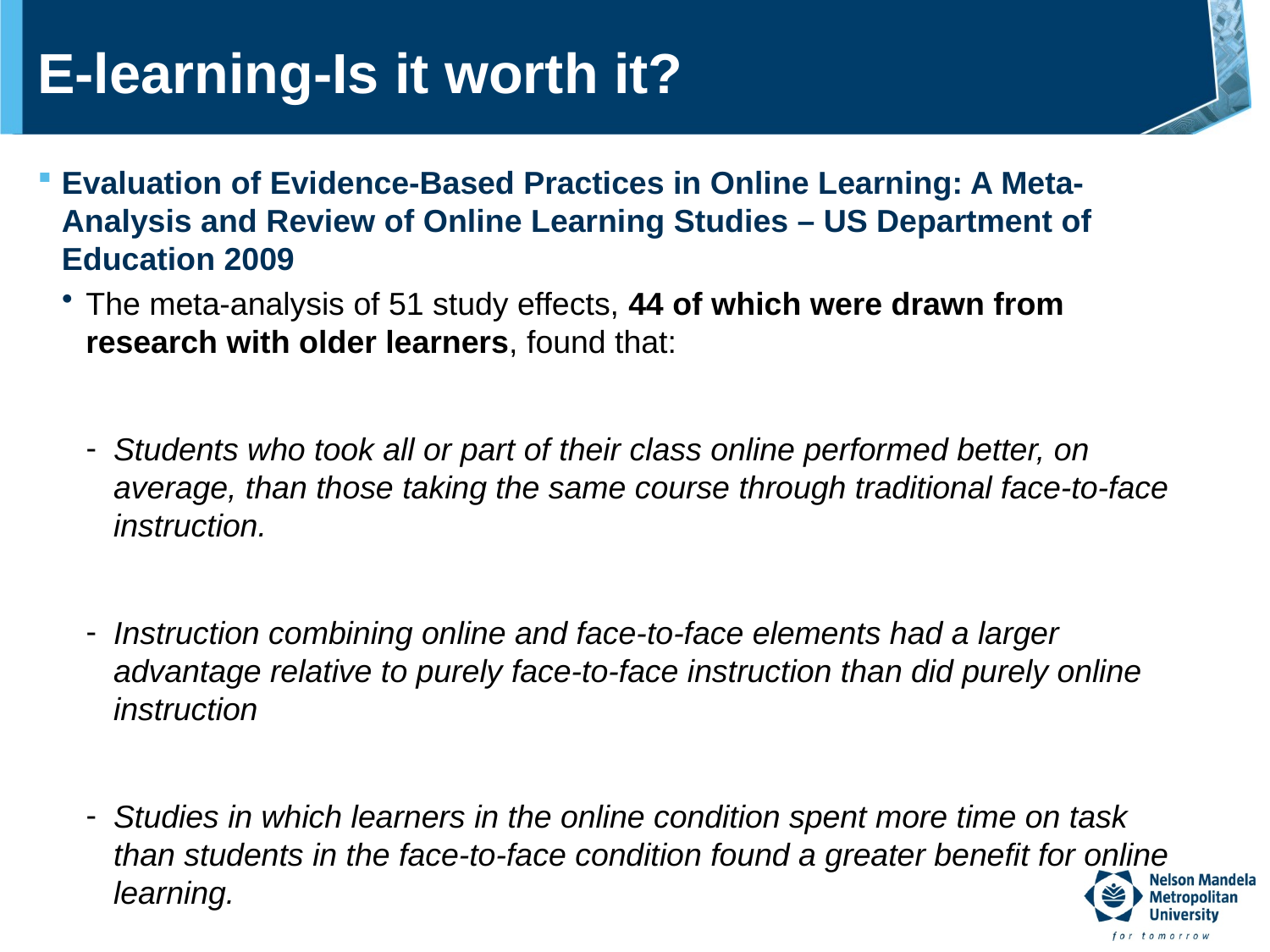

# E-learning-Is it worth it?
Evaluation of Evidence-Based Practices in Online Learning: A Meta-Analysis and Review of Online Learning Studies – US Department of Education 2009
The meta-analysis of 51 study effects, 44 of which were drawn from research with older learners, found that:

Students who took all or part of their class online performed better, on average, than those taking the same course through traditional face-to-face instruction.

Instruction combining online and face-to-face elements had a larger advantage relative to purely face-to-face instruction than did purely online instruction

Studies in which learners in the online condition spent more time on task than students in the face-to-face condition found a greater benefit for online learning.